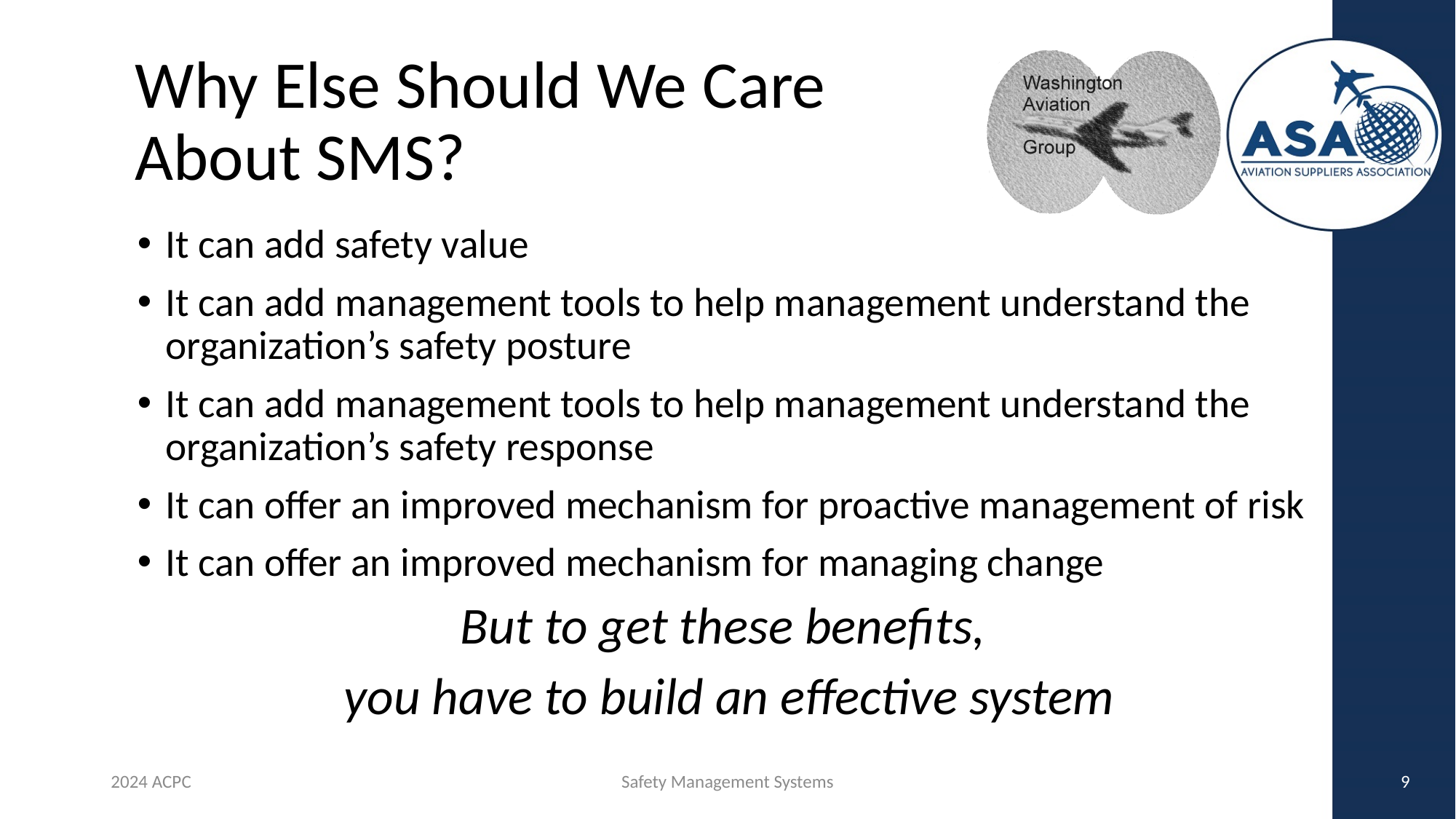

# Why Else Should We Care About SMS?
It can add safety value
It can add management tools to help management understand the organization’s safety posture
It can add management tools to help management understand the organization’s safety response
It can offer an improved mechanism for proactive management of risk
It can offer an improved mechanism for managing change
But to get these benefits,
you have to build an effective system

2024 ACPC
Safety Management Systems
9